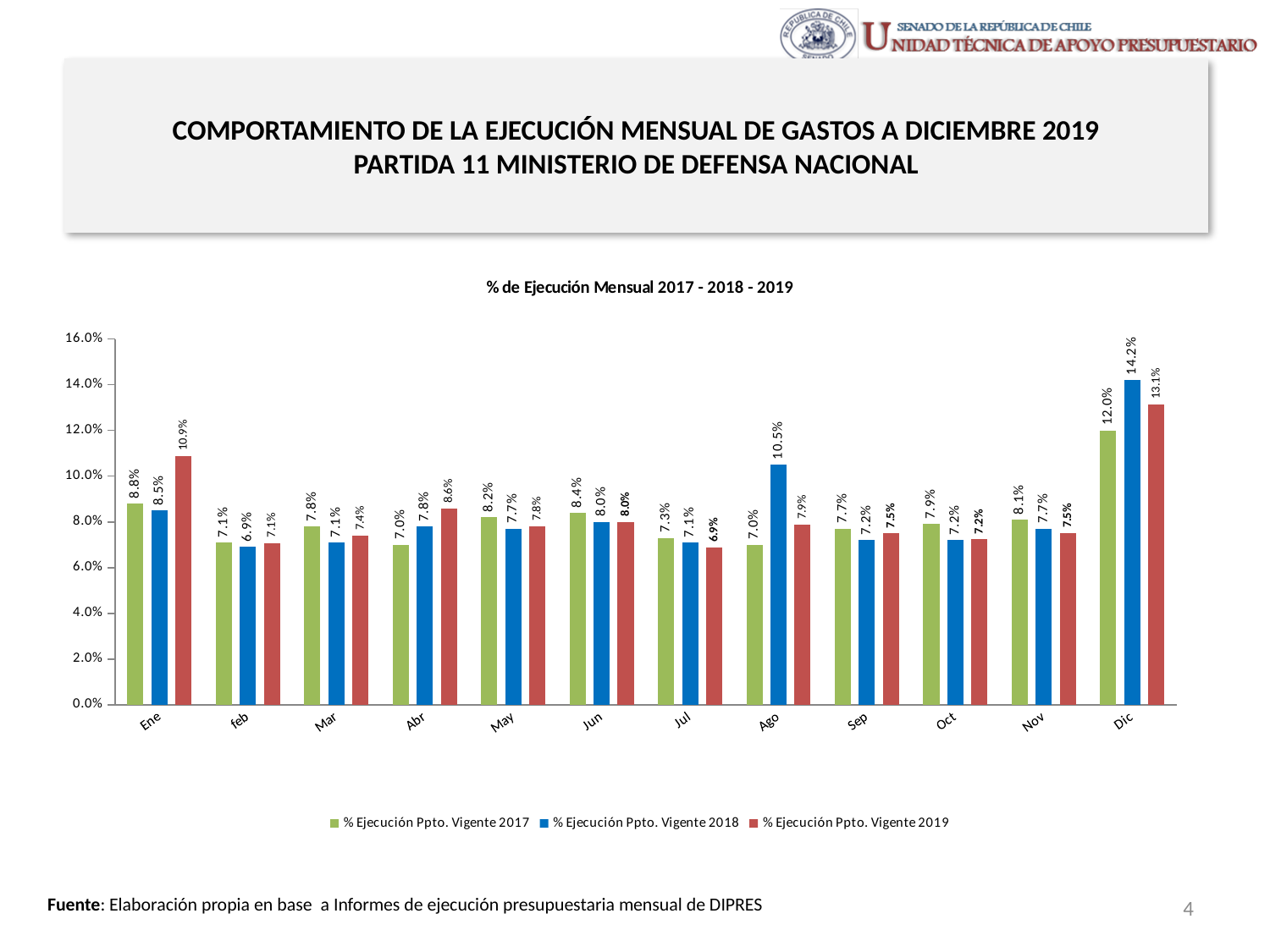

# COMPORTAMIENTO DE LA EJECUCIÓN MENSUAL DE GASTOS A DICIEMBRE 2019 PARTIDA 11 MINISTERIO DE DEFENSA NACIONAL

### Chart: % de Ejecución Mensual 2017 - 2018 - 2019

| Category | % Ejecución Ppto. Vigente 2017 | % Ejecución Ppto. Vigente 2018 | % Ejecución Ppto. Vigente 2019 |
|---|---|---|---|
| Ene | 0.088 | 0.085 | 0.10885132423855594 |
| feb | 0.071 | 0.069 | 0.07083828608428189 |
| Mar | 0.078 | 0.071 | 0.07401194464605773 |
| Abr | 0.07 | 0.078 | 0.08578597360770976 |
| May | 0.082 | 0.077 | 0.07821403982143392 |
| Jun | 0.084 | 0.08 | 0.0800480327199611 |
| Jul | 0.073 | 0.071 | 0.06884626585939413 |
| Ago | 0.07 | 0.105 | 0.07887720125964927 |
| Sep | 0.077 | 0.072 | 0.07506574172742904 |
| Oct | 0.079 | 0.072 | 0.07240534246343387 |
| Nov | 0.081 | 0.077 | 0.07508367621580238 |
| Dic | 0.12 | 0.142 | 0.13143714547728047 |
4
Fuente: Elaboración propia en base  a Informes de ejecución presupuestaria mensual de DIPRES